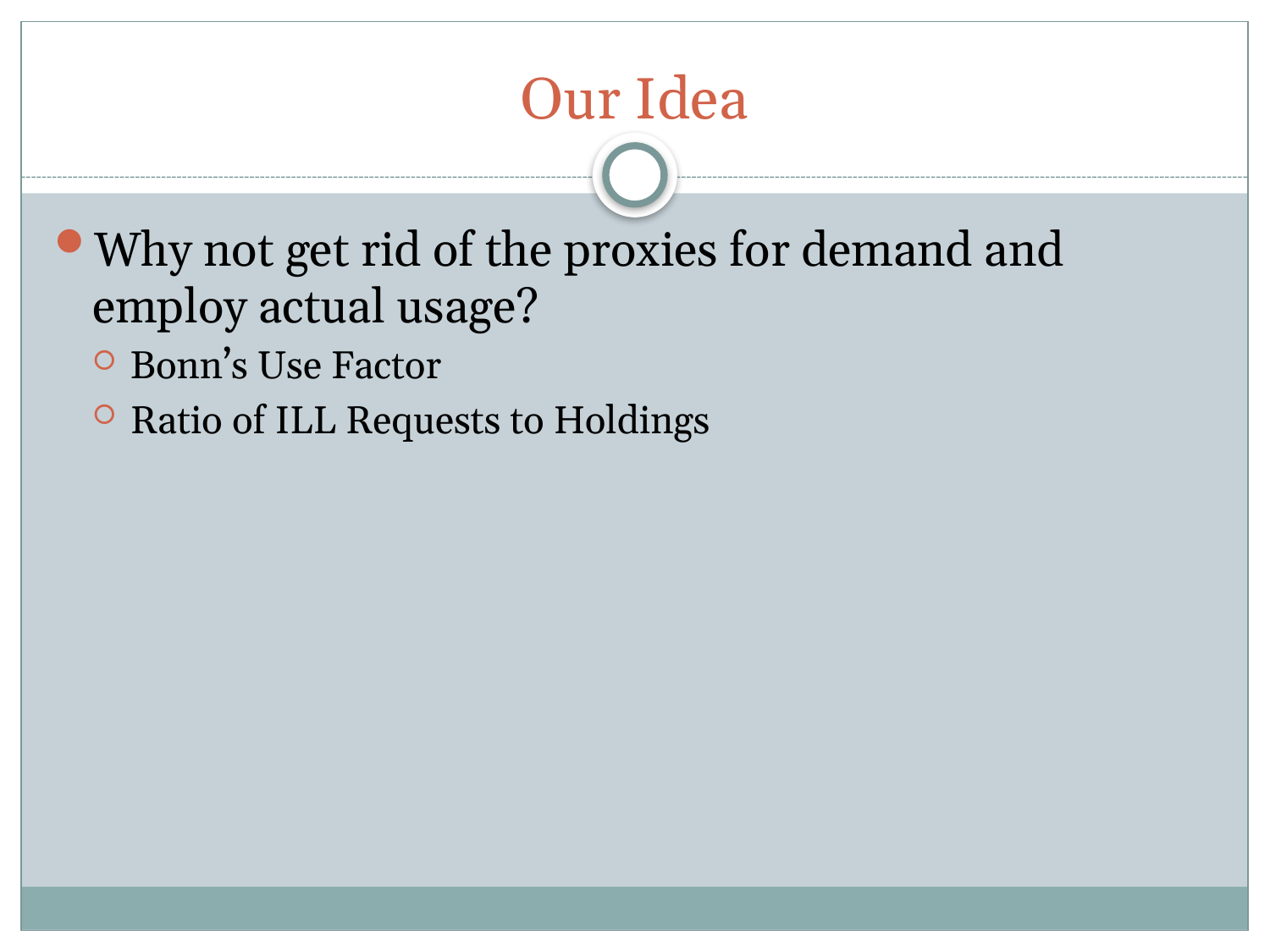

# Our Idea
Why not get rid of the proxies for demand and employ actual usage?
Bonn’s Use Factor
Ratio of ILL Requests to Holdings